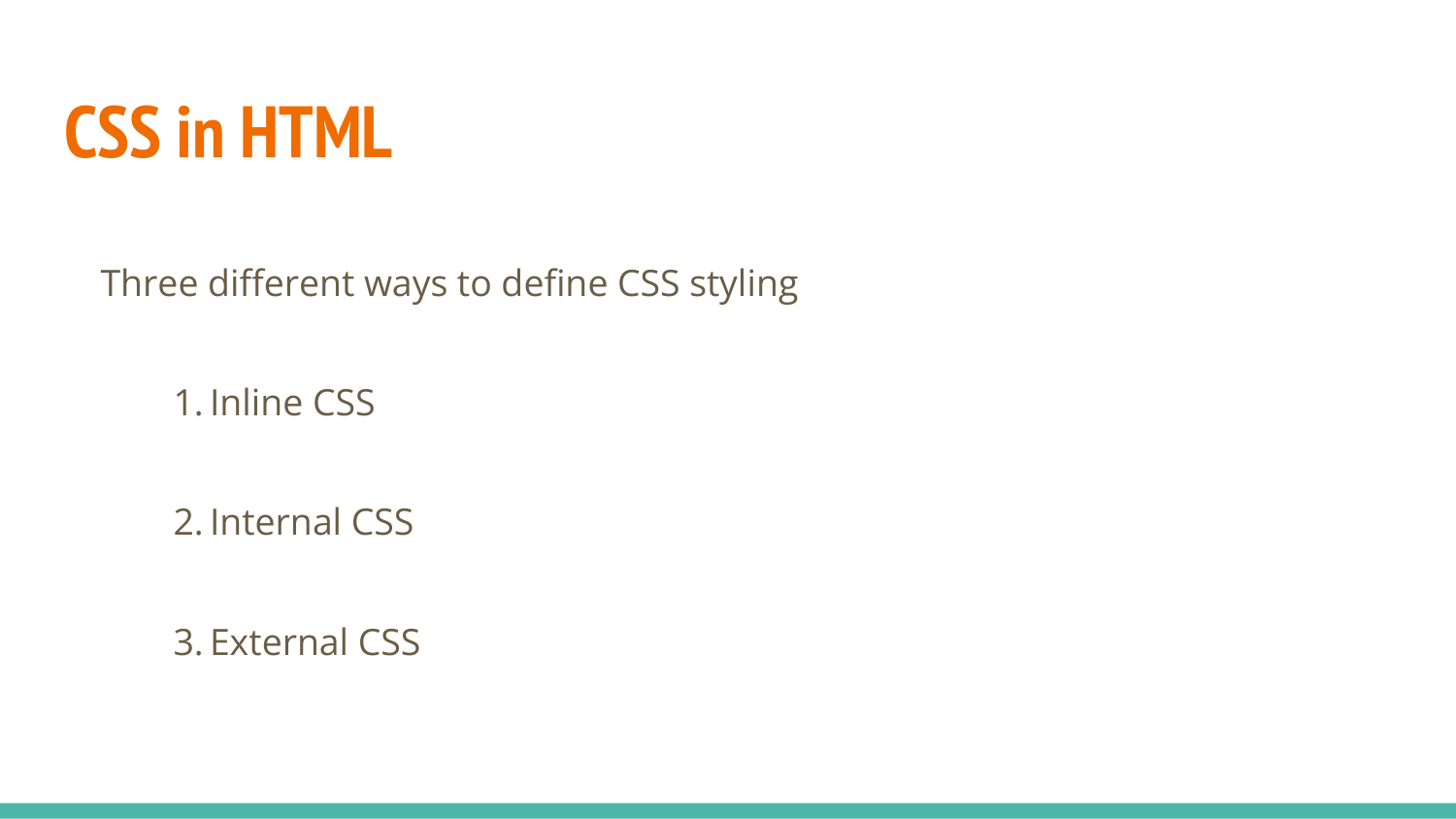

# CSS in HTML
Three different ways to define CSS styling
Inline CSS
Internal CSS
External CSS